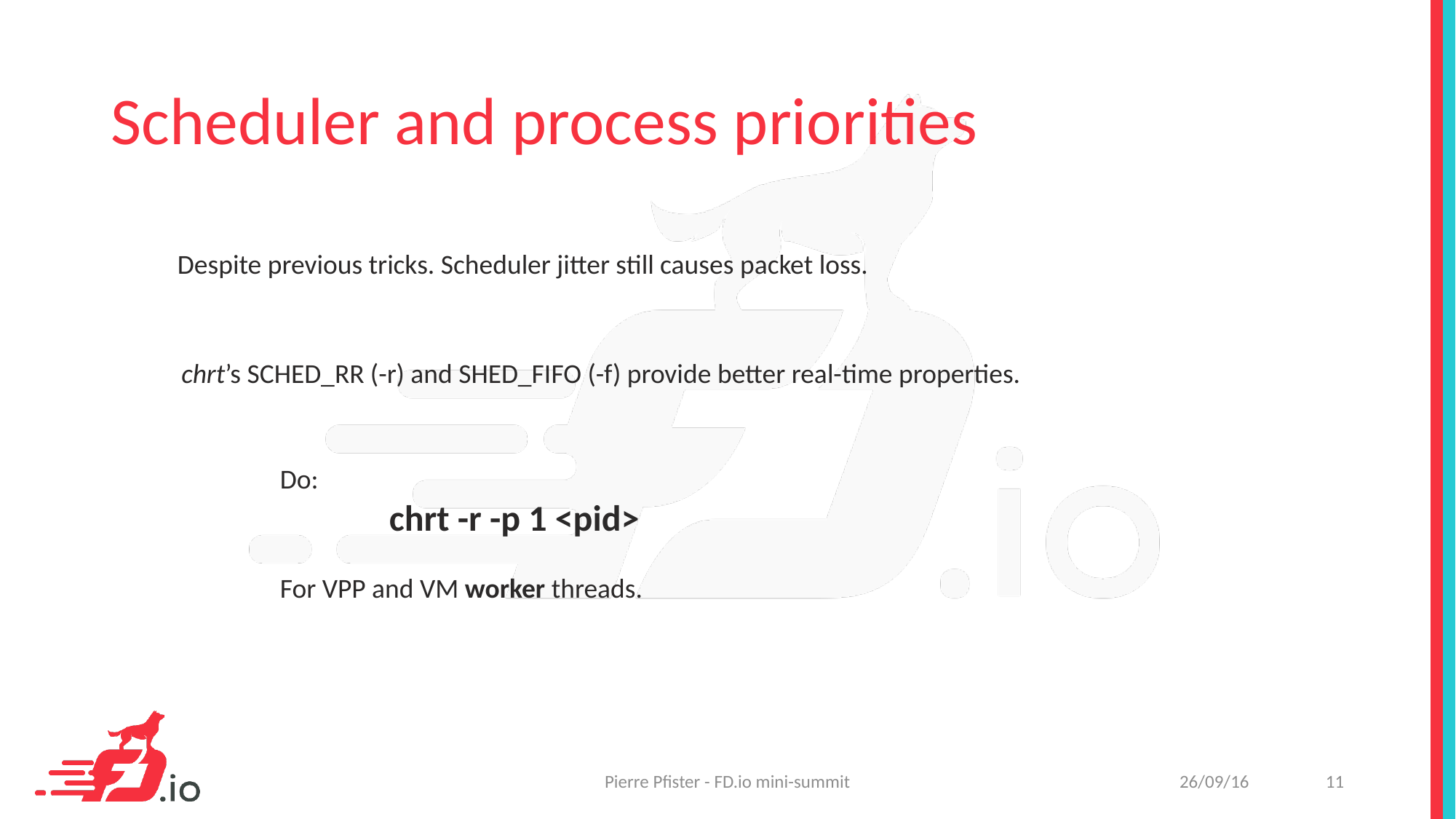

# Scheduler and process priorities
Despite previous tricks. Scheduler jitter still causes packet loss.
chrt’s SCHED_RR (-r) and SHED_FIFO (-f) provide better real-time properties.
Do:
	chrt -r -p 1 <pid>

For VPP and VM worker threads.
Pierre Pfister - FD.io mini-summit
26/09/16
11